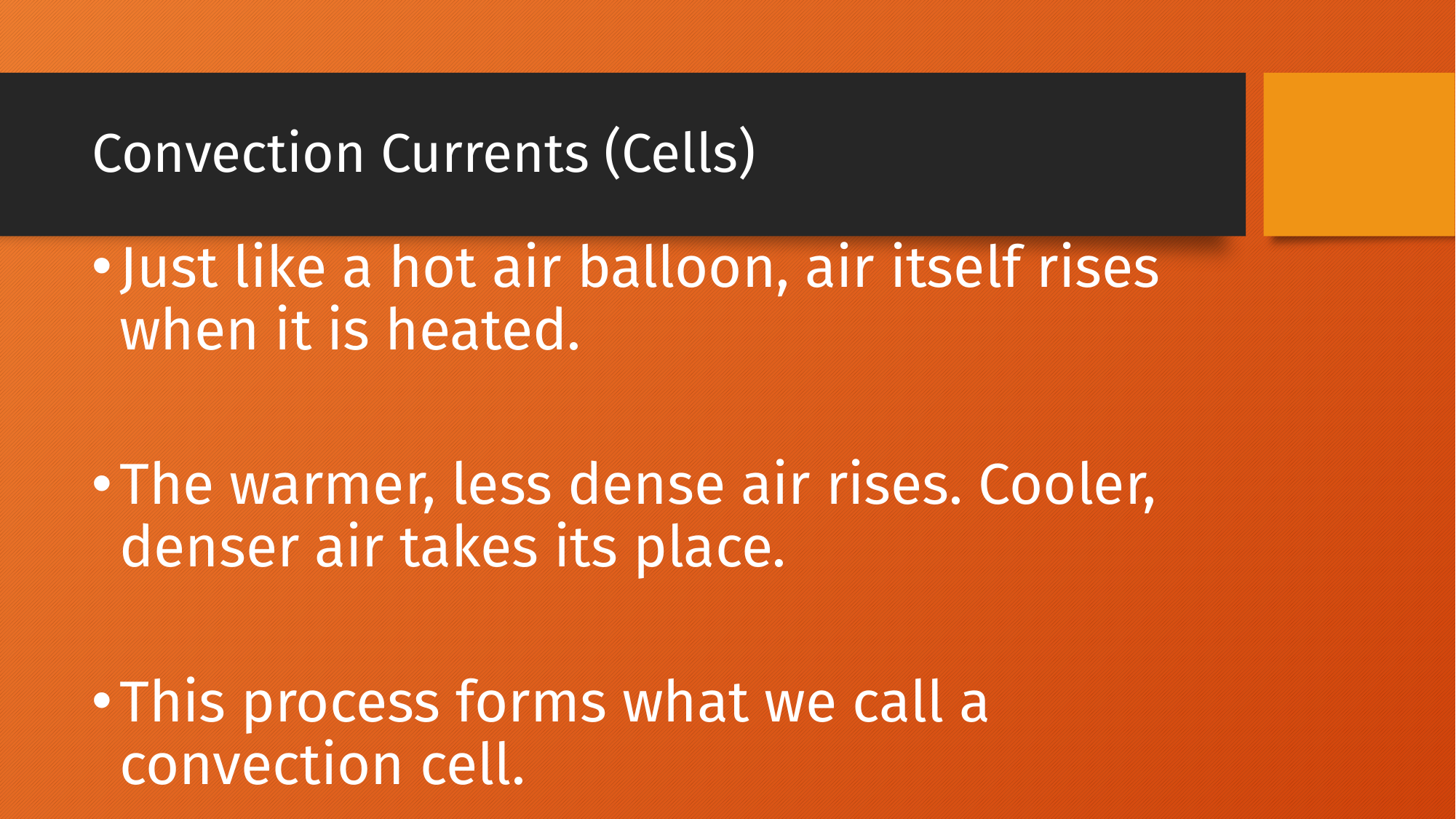

# Convection Currents (Cells)
Just like a hot air balloon, air itself rises when it is heated.

The warmer, less dense air rises. Cooler, denser air takes its place.

This process forms what we call a convection cell.